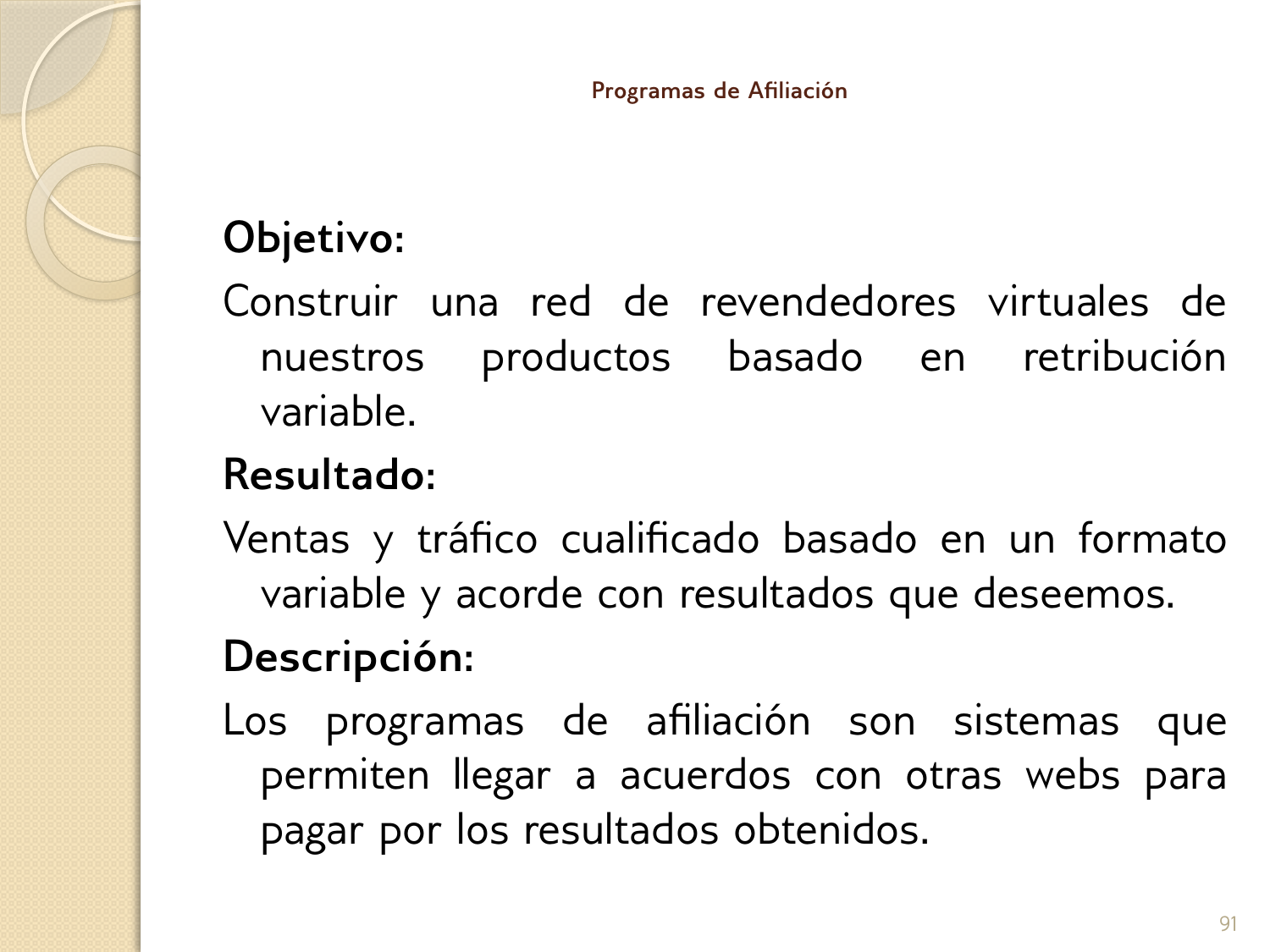

# Programas de Afiliación
Objetivo:
Construir una red de revendedores virtuales de nuestros productos basado en retribución variable.
Resultado:
Ventas y tráfico cualificado basado en un formato variable y acorde con resultados que deseemos.
Descripción:
Los programas de afiliación son sistemas que permiten llegar a acuerdos con otras webs para pagar por los resultados obtenidos.
91